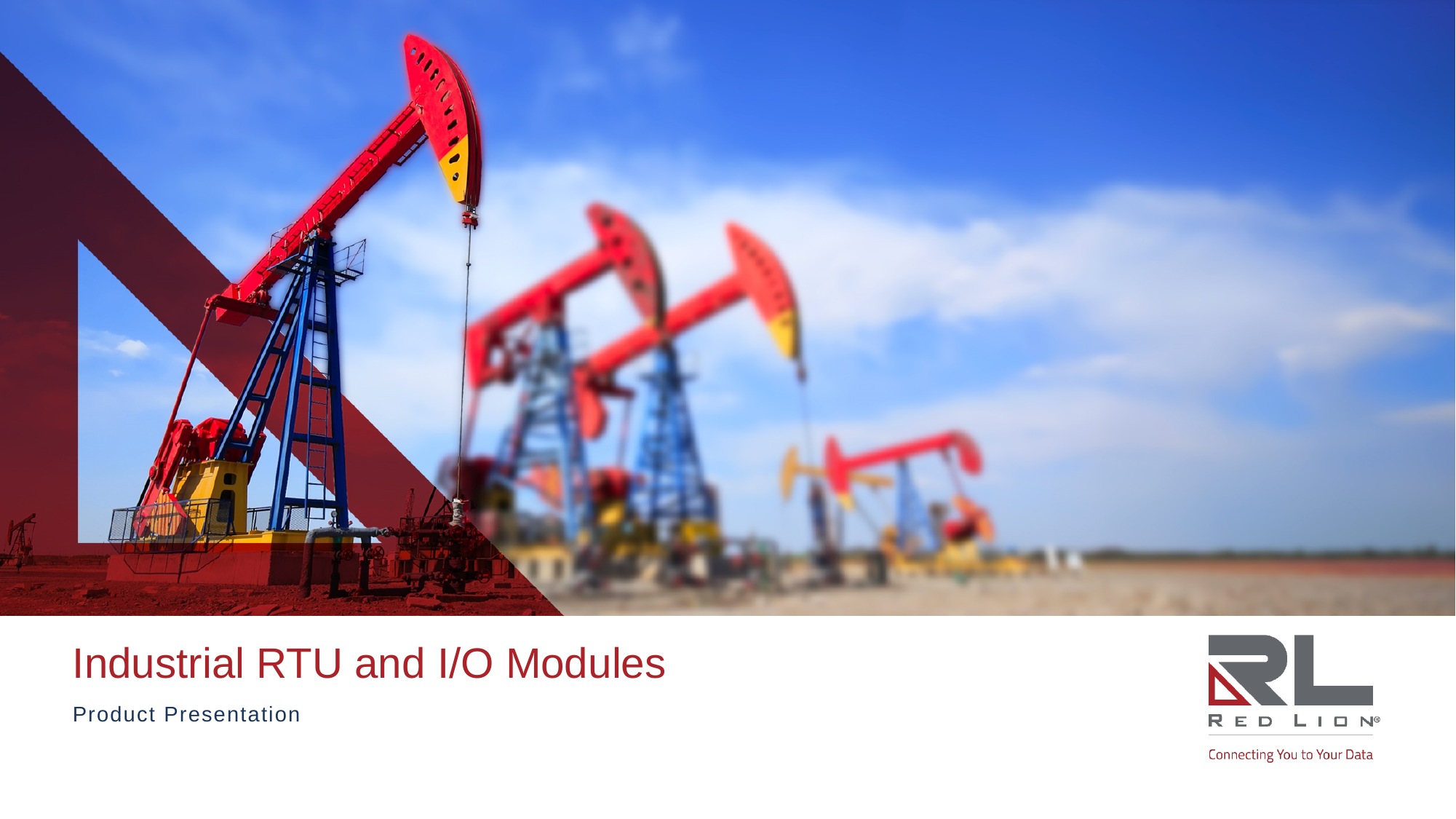

# Industrial RTU and I/O Modules
Product Presentation